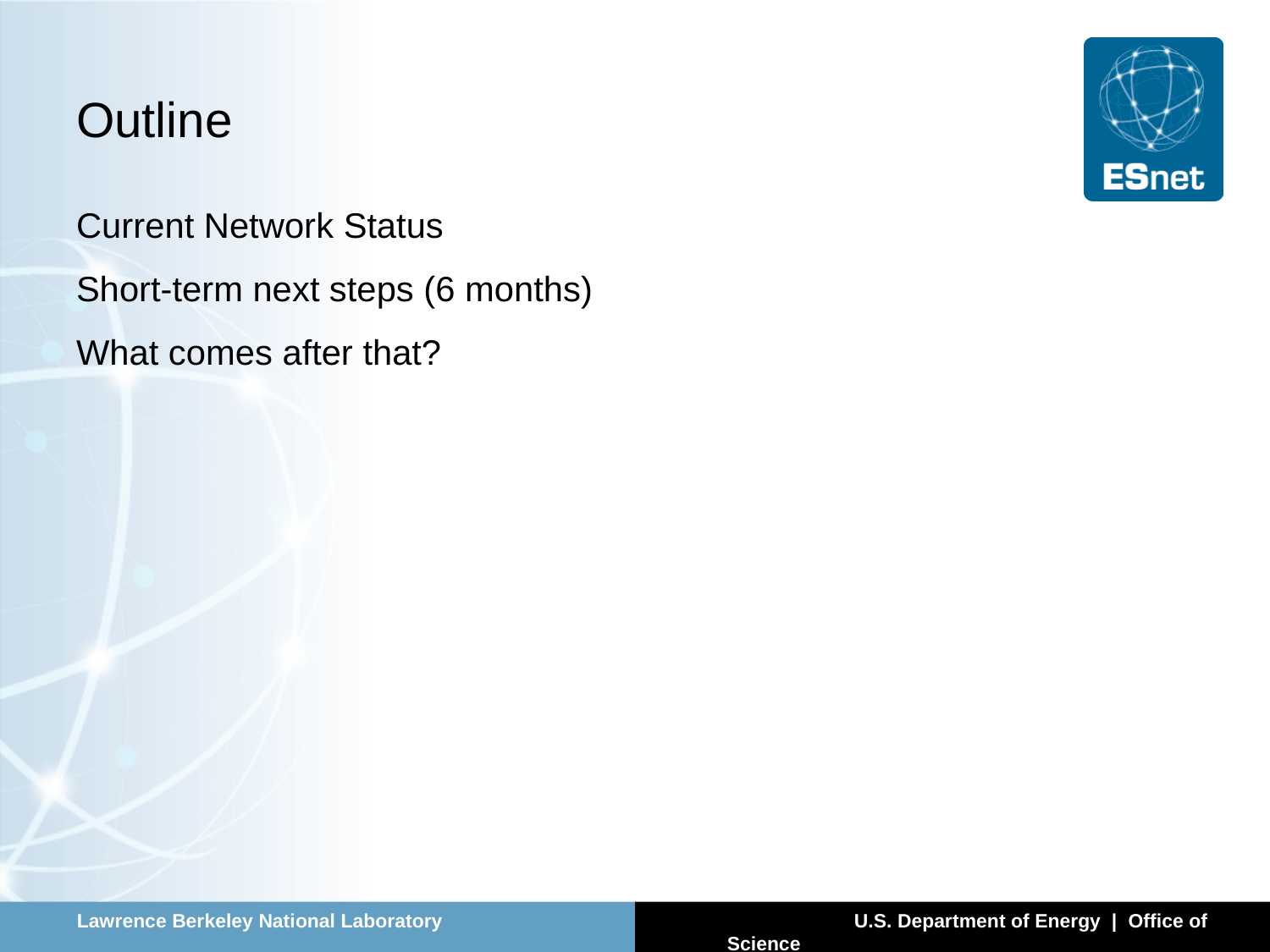

# Outline
Current Network Status
Short-term next steps (6 months)
What comes after that?